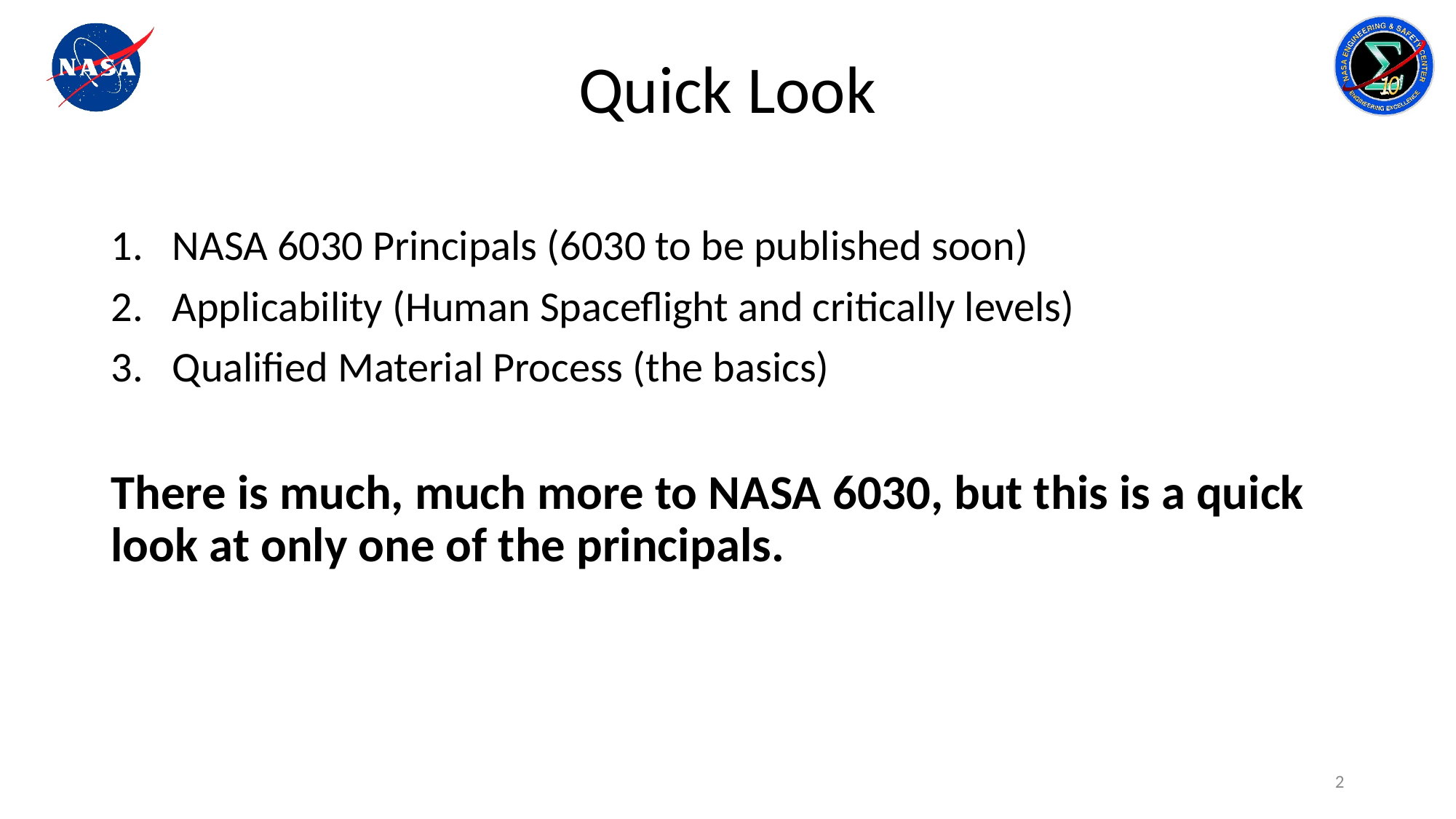

# Quick Look
NASA 6030 Principals (6030 to be published soon)
Applicability (Human Spaceflight and critically levels)
Qualified Material Process (the basics)

There is much, much more to NASA 6030, but this is a quick look at only one of the principals.

2